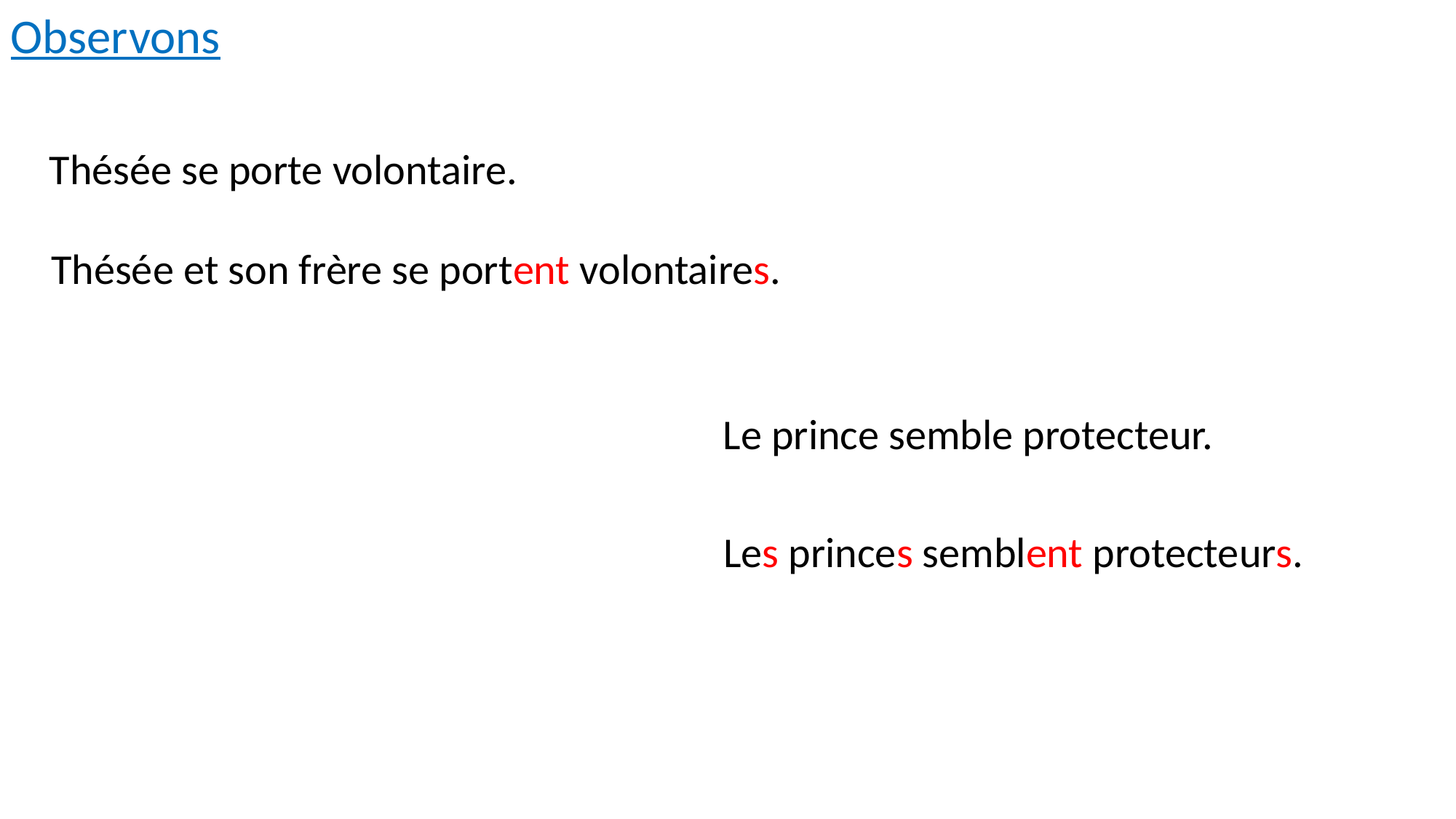

Observons
Thésée se porte volontaire.
Thésée et son frère se portent volontaires.
Le prince semble protecteur.
Les princes semblent protecteurs.